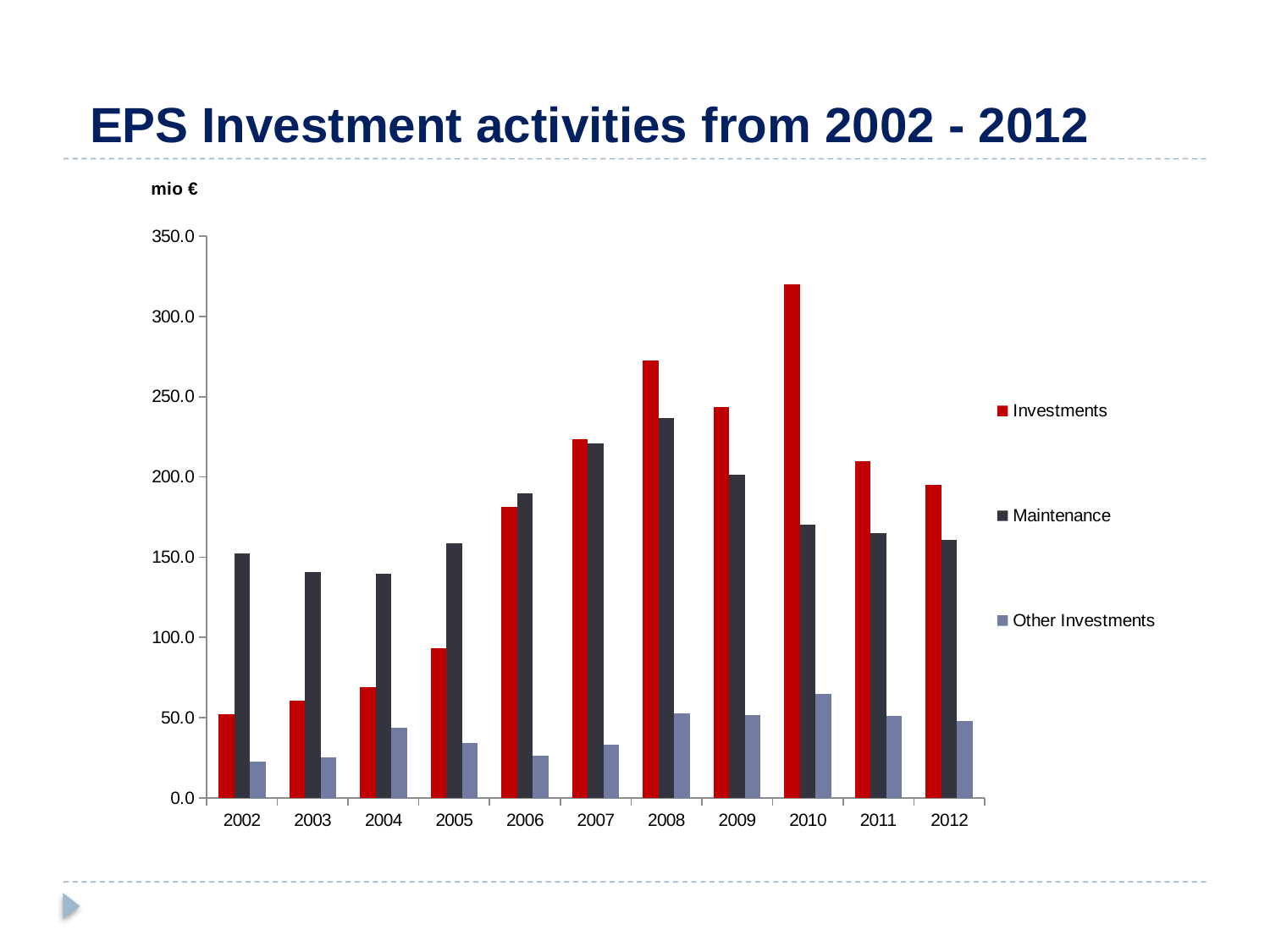

# EPS Investment activities from 2002 - 2012

### Chart

| Category | Investments | Maintenance | Other Investments  |
|---|---|---|---|
| 2002 | 52.17254825790886 | 152.26838096711697 | 22.767362888610524 |
| 2003 | 60.48467992184805 | 140.72436118453814 | 25.098463778109792 |
| 2004 | 69.09971946281516 | 139.64620535102762 | 43.68169440076269 |
| 2005 | 92.98683799312445 | 158.39754068803046 | 34.05290044955165 |
| 2006 | 181.582540130077 | 189.71557700109085 | 26.02600112541475 |
| 2007 | 223.7691450918888 | 220.807883544898 | 33.27699791973109 |
| 2008 | 272.717277180097 | 236.87889760857146 | 52.611355012623754 |
| 2009 | 243.77650611242268 | 201.18461790186552 | 51.650375372663355 |
| 2010 | 320.0 | 170.0 | 64.65880999999999 |
| 2011 | 210.0 | 165.0 | 51.0 |
| 2012 | 195.0 | 161.0 | 48.0 |